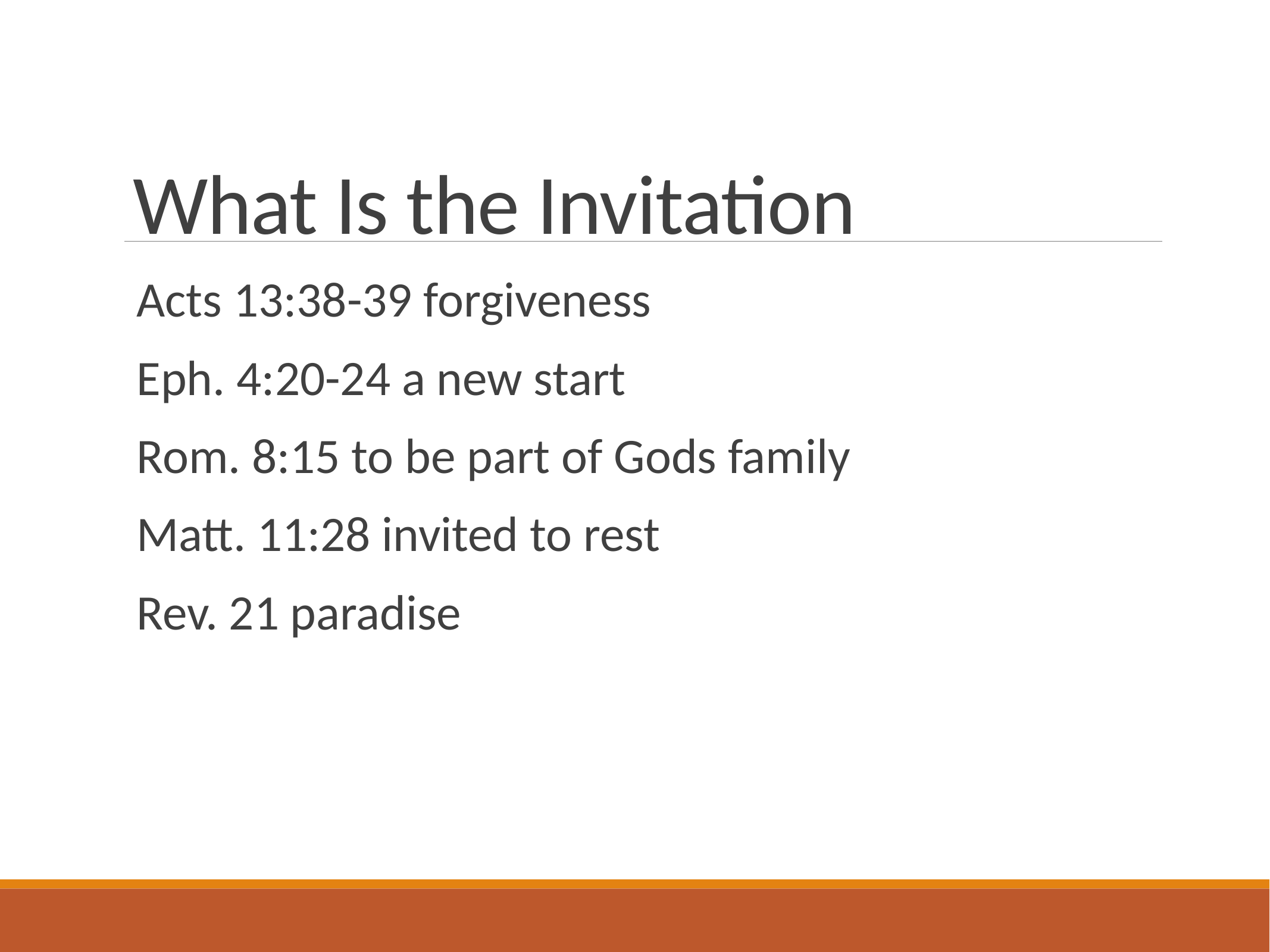

# What Is the Invitation
Acts 13:38-39 forgiveness
Eph. 4:20-24 a new start
Rom. 8:15 to be part of Gods family
Matt. 11:28 invited to rest
Rev. 21 paradise